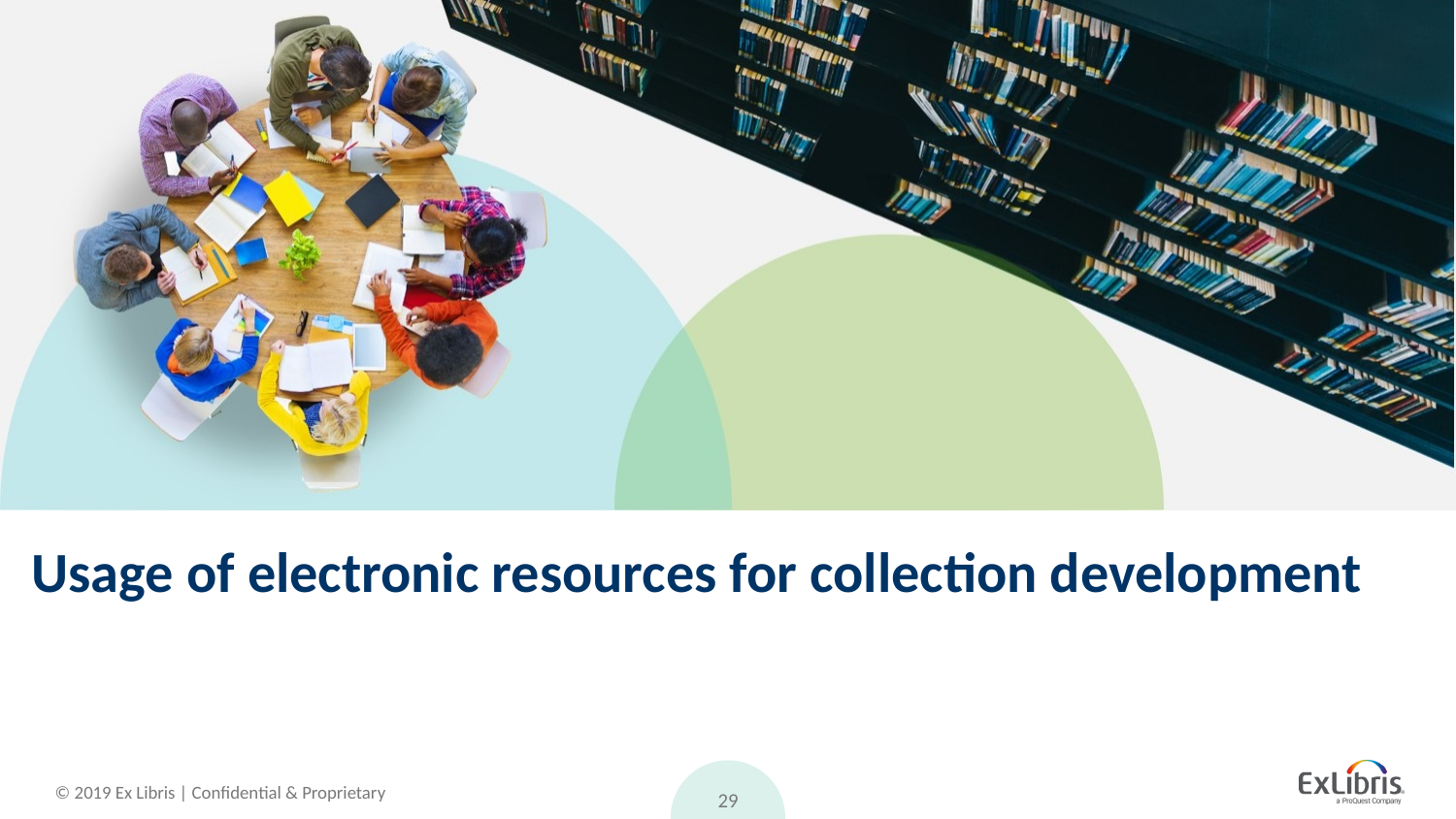

# Usage of electronic resources for collection development
29